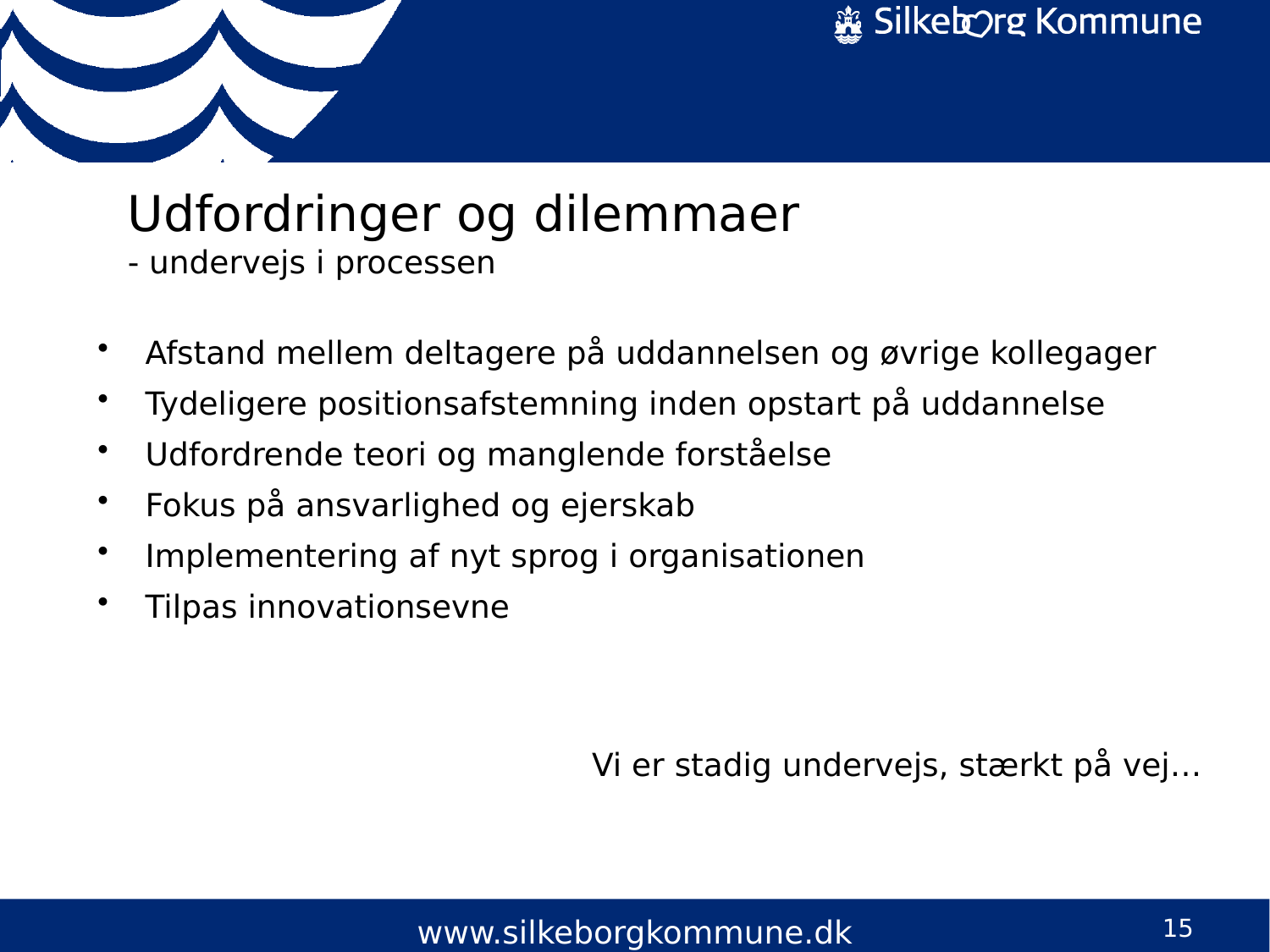

# Udfordringer og dilemmaer - undervejs i processen
Afstand mellem deltagere på uddannelsen og øvrige kollegager
Tydeligere positionsafstemning inden opstart på uddannelse
Udfordrende teori og manglende forståelse
Fokus på ansvarlighed og ejerskab
Implementering af nyt sprog i organisationen
Tilpas innovationsevne

Vi er stadig undervejs, stærkt på vej…

www.silkeborgkommune.dk
15